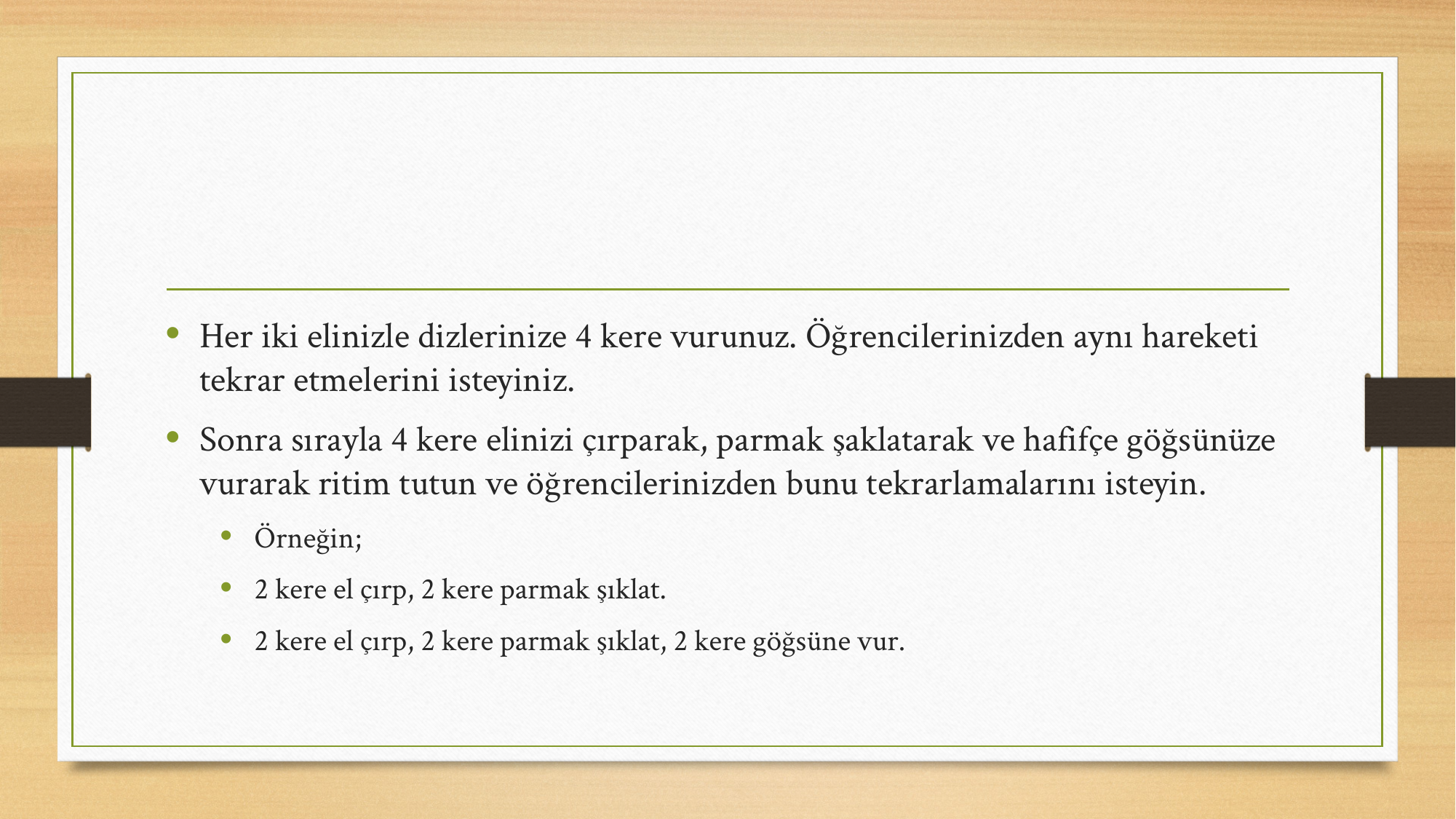

#
Her iki elinizle dizlerinize 4 kere vurunuz. Öğrenci­lerinizden aynı hareketi tekrar etmelerini isteyiniz.
Sonra sırayla 4 kere elinizi çırparak, parmak şaklatarak ve hafifçe göğsünüze vurarak ritim tutun ve öğrencilerinizden bunu tekrarlamalarını isteyin.
Örneğin;
2 kere el çırp, 2 kere parmak şıklat.
2 kere el çırp, 2 kere parmak şıklat, 2 kere göğsüne vur.